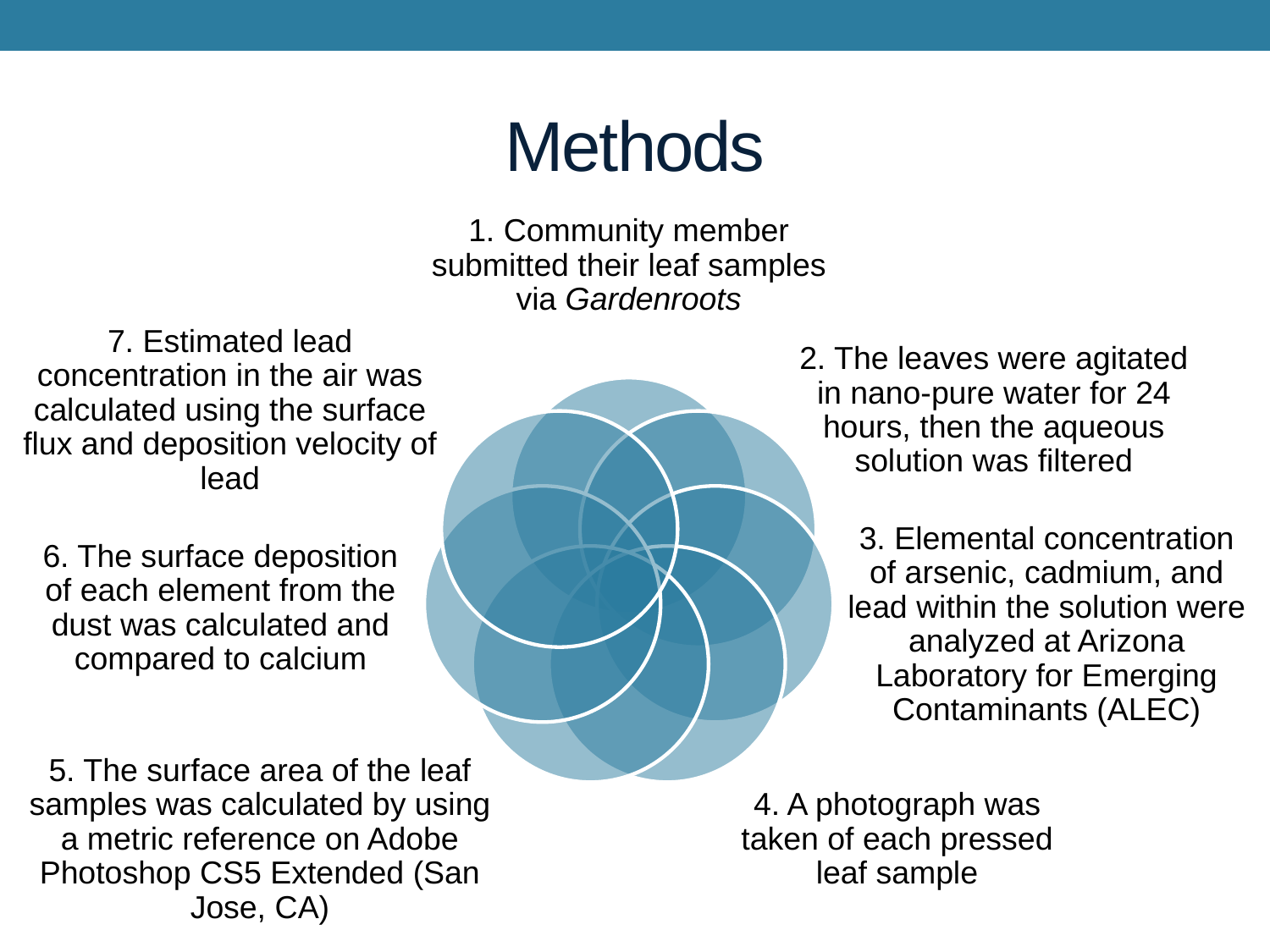

# Methods
1. Community member submitted their leaf samples via Gardenroots
2. The leaves were agitated in nano-pure water for 24 hours, then the aqueous solution was filtered
3. Elemental concentration of arsenic, cadmium, and lead within the solution were analyzed at Arizona Laboratory for Emerging Contaminants (ALEC)
4. A photograph was taken of each pressed leaf sample
5. The surface area of the leaf samples was calculated by using a metric reference on Adobe Photoshop CS5 Extended (San Jose, CA)
6. The surface deposition of each element from the dust was calculated and compared to calcium
7. Estimated lead concentration in the air was calculated using the surface flux and deposition velocity of lead